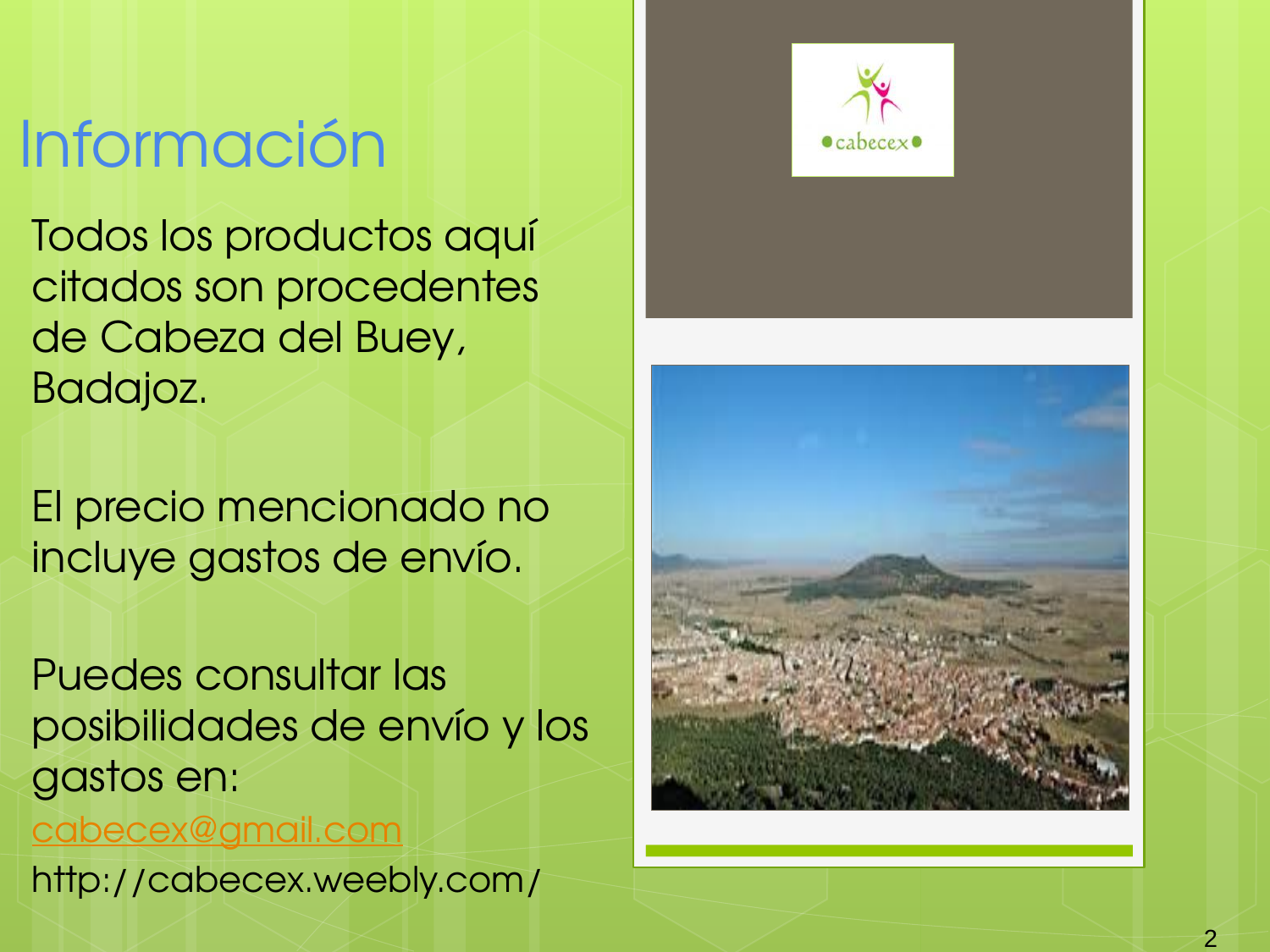

Información
Todos los productos aquí citados son procedentes de Cabeza del Buey, Badajoz.

El precio mencionado no incluye gastos de envío.

Puedes consultar las posibilidades de envío y los gastos en:
cabecex@gmail.com
http://cabecex.weebly.com/

2